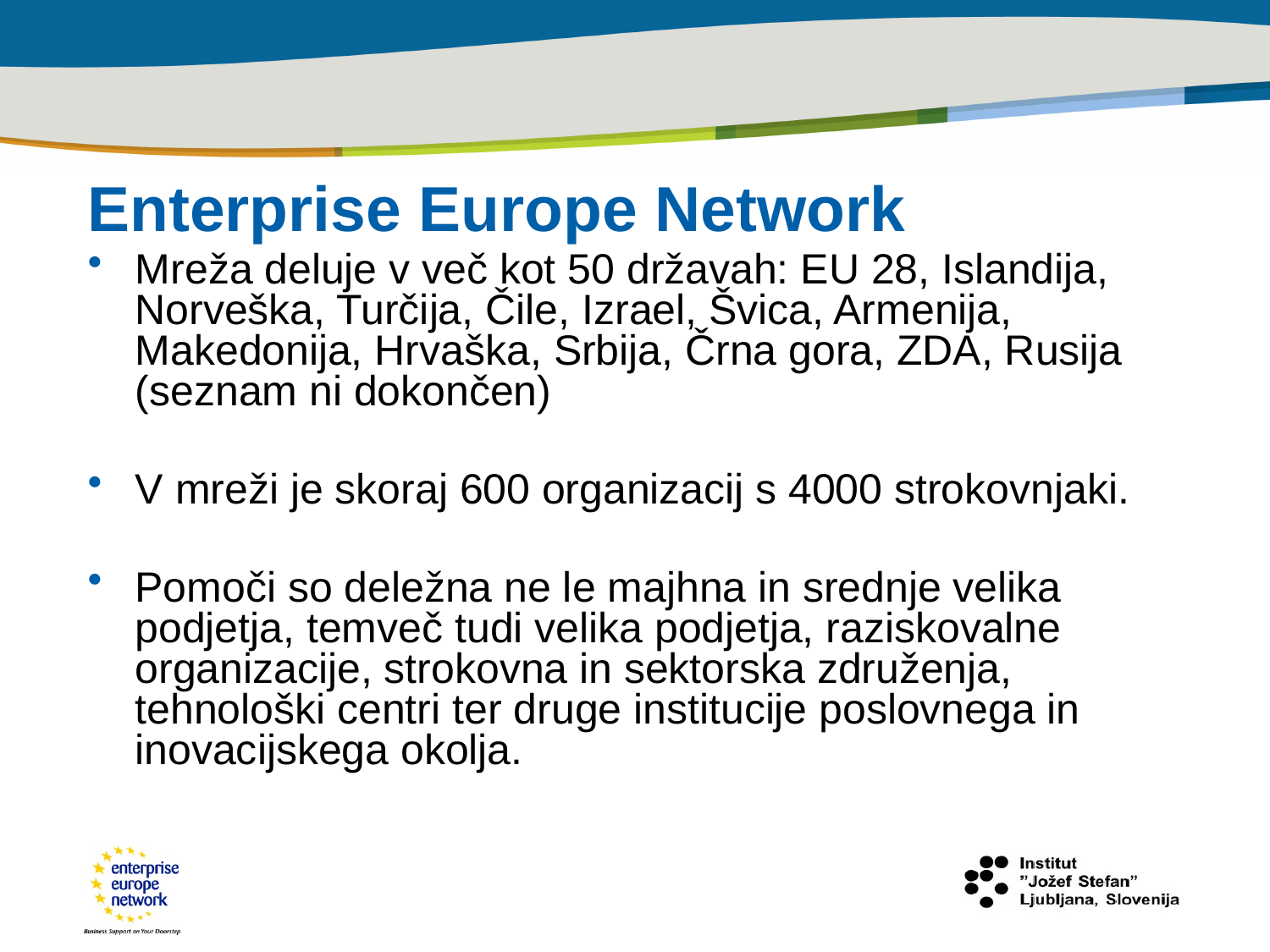

Enterprise Europe Network
Mreža deluje v več kot 50 državah: EU 28, Islandija, Norveška, Turčija, Čile, Izrael, Švica, Armenija, Makedonija, Hrvaška, Srbija, Črna gora, ZDA, Rusija (seznam ni dokončen)

V mreži je skoraj 600 organizacij s 4000 strokovnjaki.

Pomoči so deležna ne le majhna in srednje velika podjetja, temveč tudi velika podjetja, raziskovalne organizacije, strokovna in sektorska združenja, tehnološki centri ter druge institucije poslovnega in inovacijskega okolja.